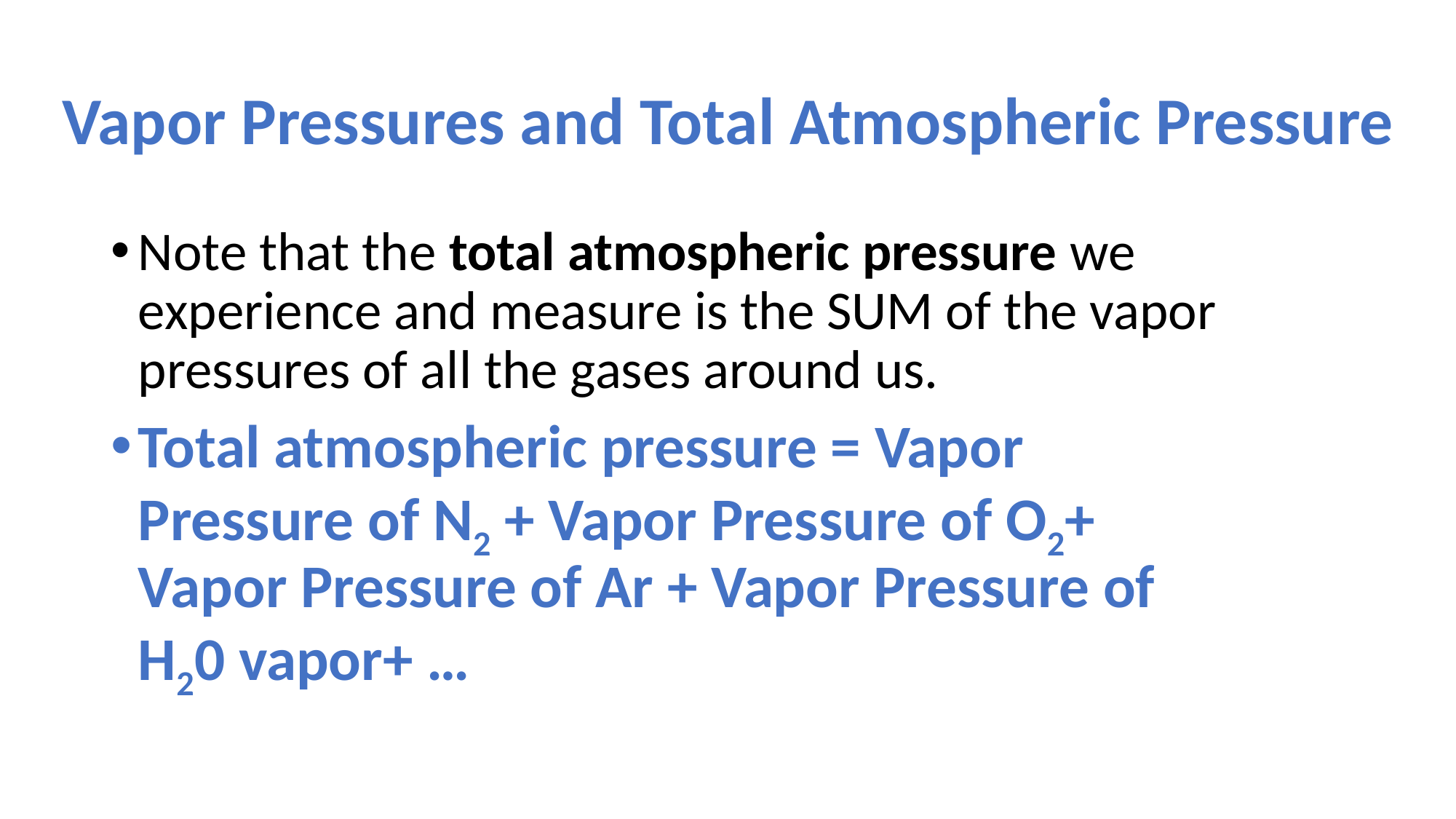

# Vapor Pressures and Total Atmospheric Pressure
Note that the total atmospheric pressure we experience and measure is the SUM of the vapor pressures of all the gases around us.
Total atmospheric pressure = Vapor Pressure of N2 + Vapor Pressure of O2+ Vapor Pressure of Ar + Vapor Pressure of H20 vapor+ …